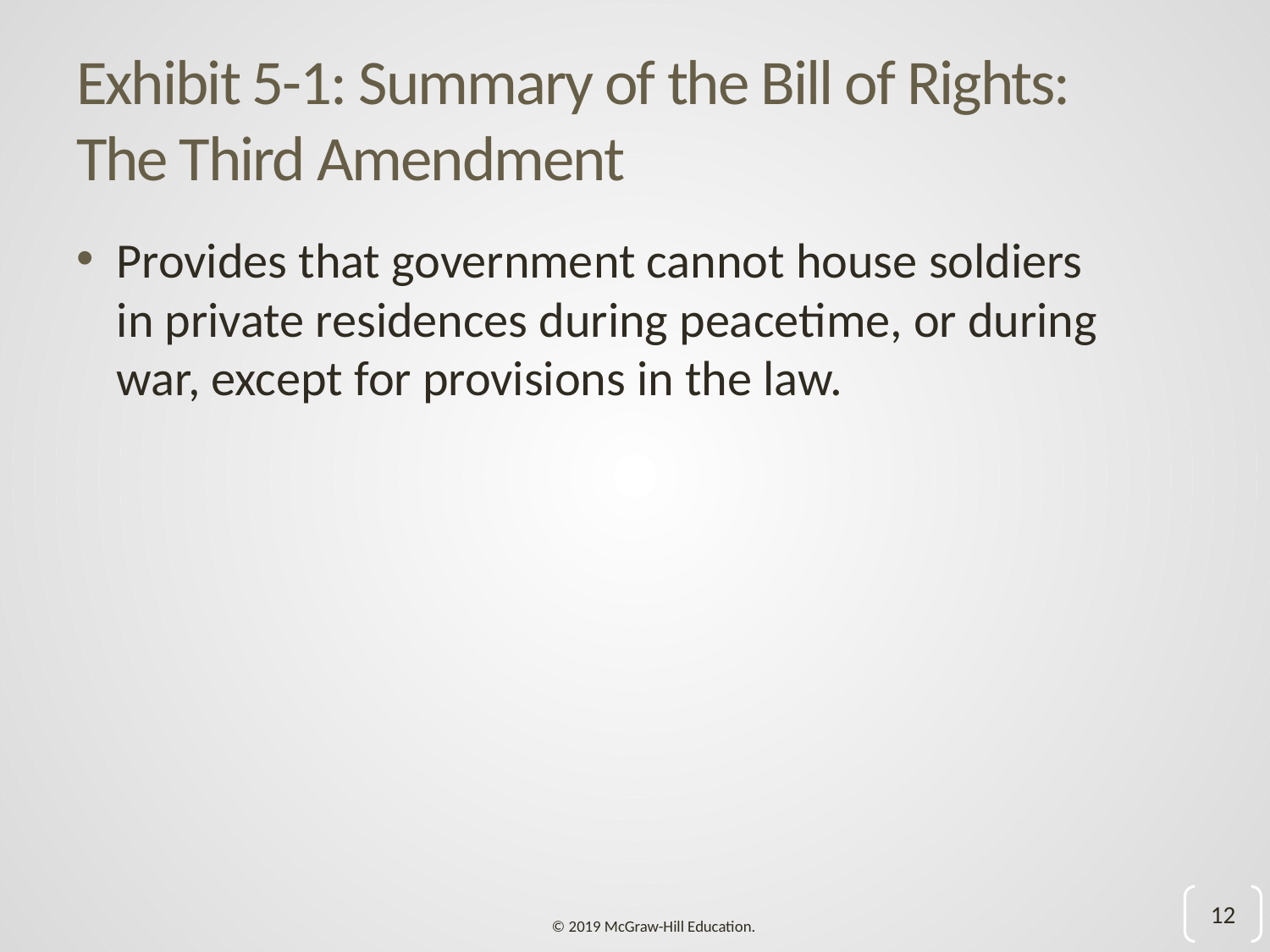

# Exhibit 5-1: Summary of the Bill of Rights: The Third Amendment
Provides that government cannot house soldiers in private residences during peacetime, or during war, except for provisions in the law.
12